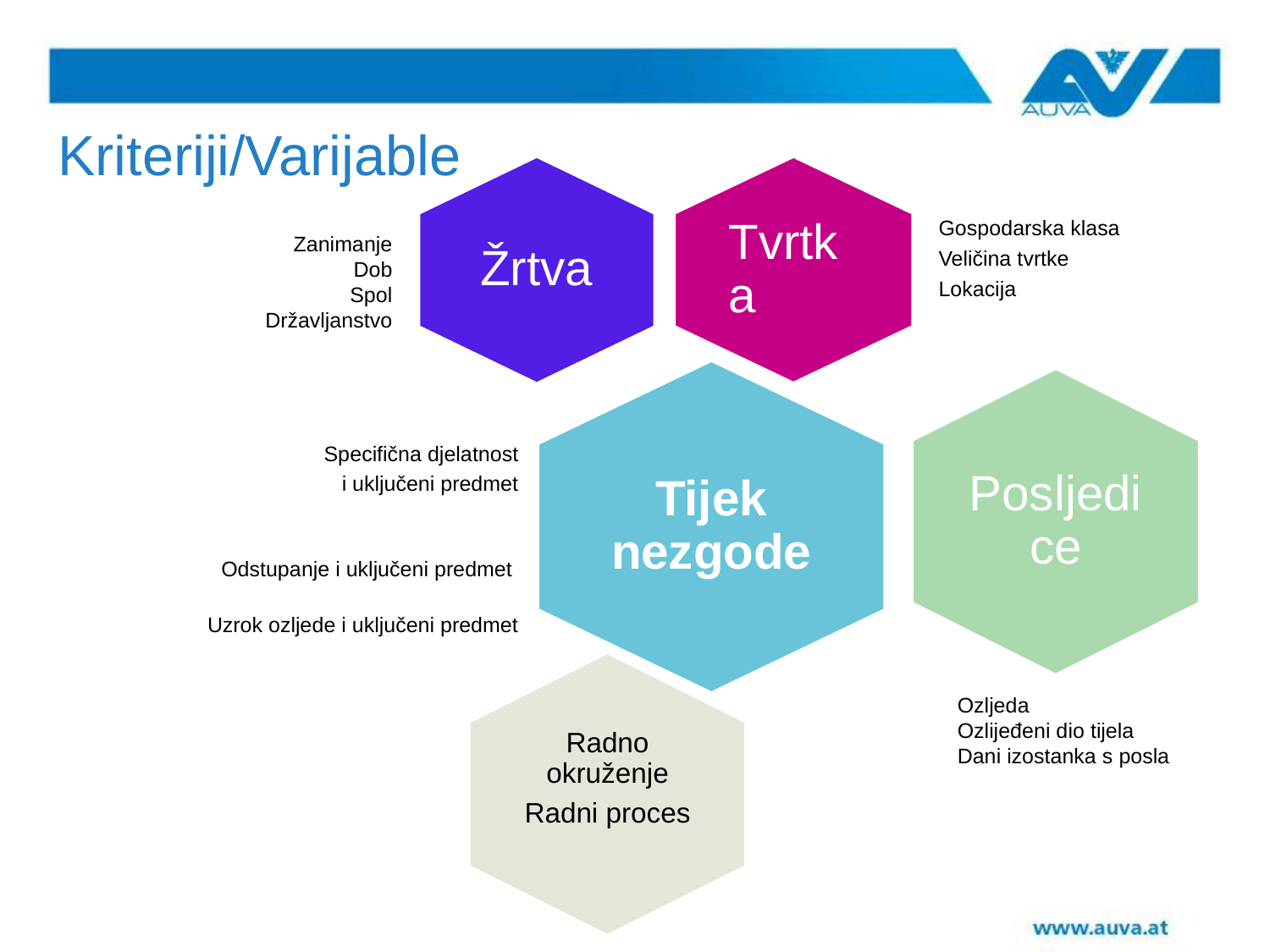

# Kriteriji/Varijable
Tvrtka
Gospodarska klasa
Veličina tvrtke
Lokacija

Žrtva
Tijek nezgode
Specifična djelatnost
 i uključeni predmet

Odstupanje i uključeni predmet

Uzrok ozljede i uključeni predmet
Posljedice
Radno okruženje
Radni proces

Zanimanje
Dob
Spol
Državljanstvo
Ozljeda
Ozlijeđeni dio tijela
Dani izostanka s posla